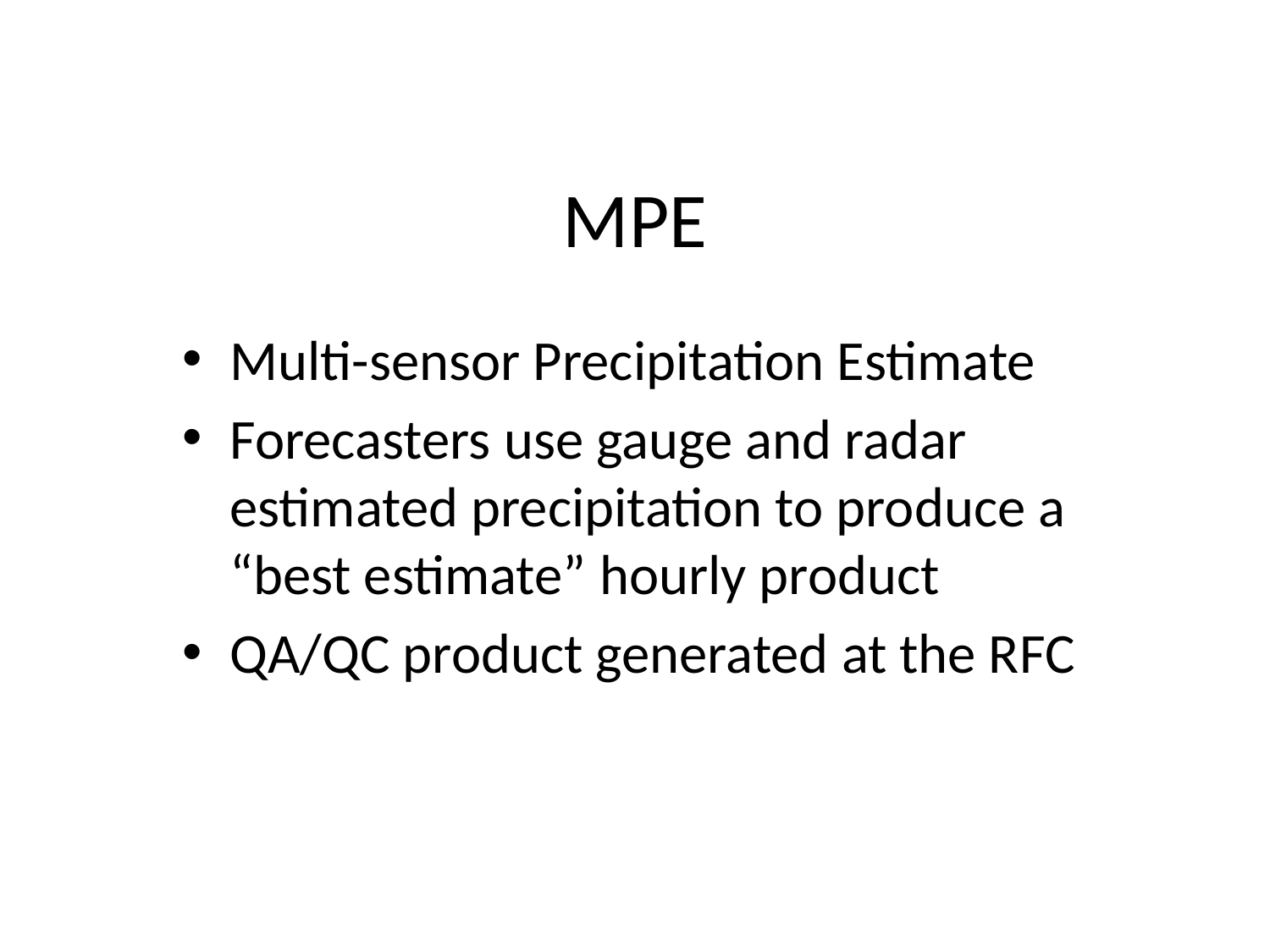

# MPE
Multi-sensor Precipitation Estimate
Forecasters use gauge and radar estimated precipitation to produce a “best estimate” hourly product
QA/QC product generated at the RFC